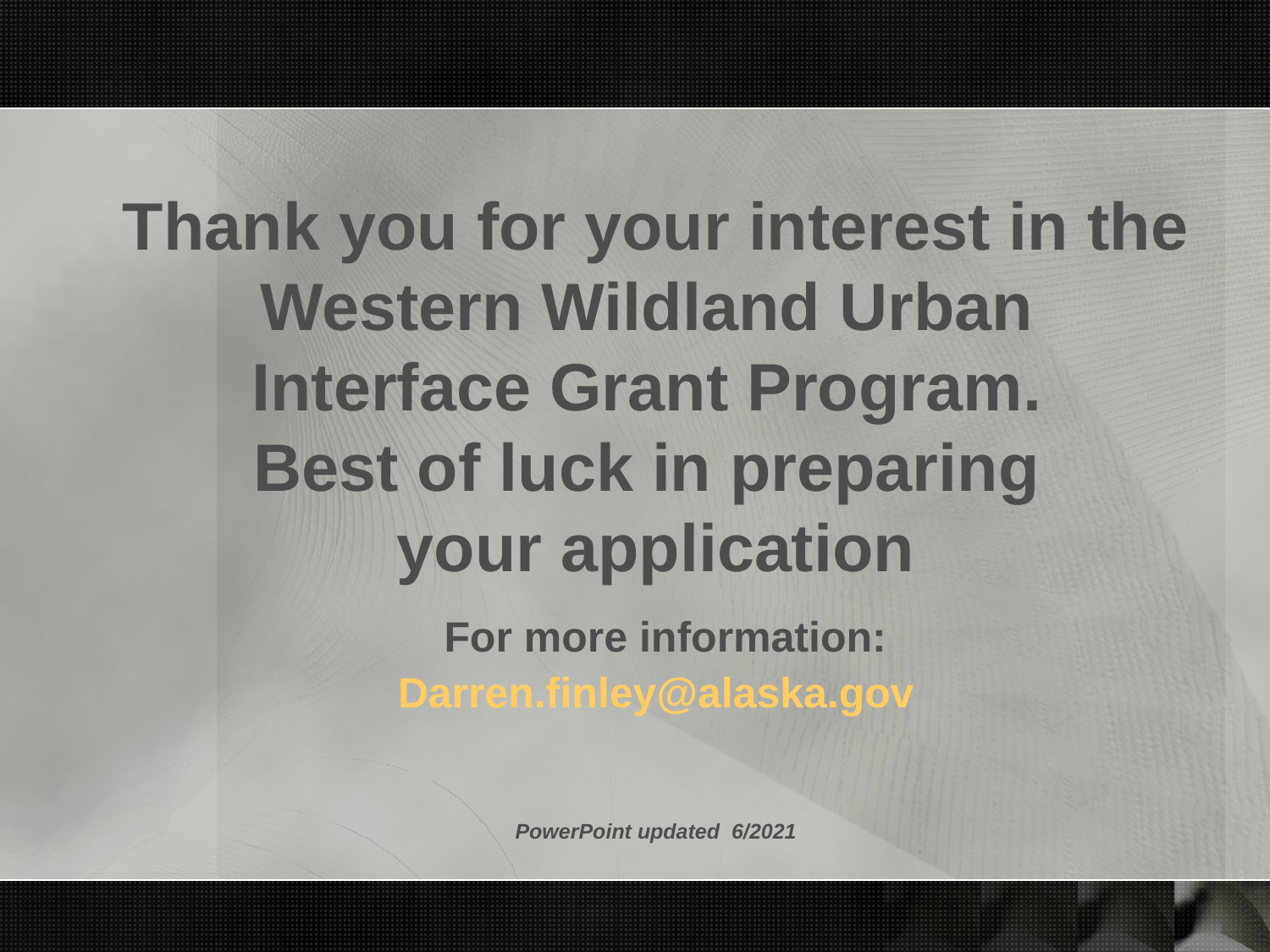

# Thank you for your interest in the Western Wildland Urban Interface Grant Program. Best of luck in preparing your application For more information: Darren.finley@alaska.gov PowerPoint updated  6/2021